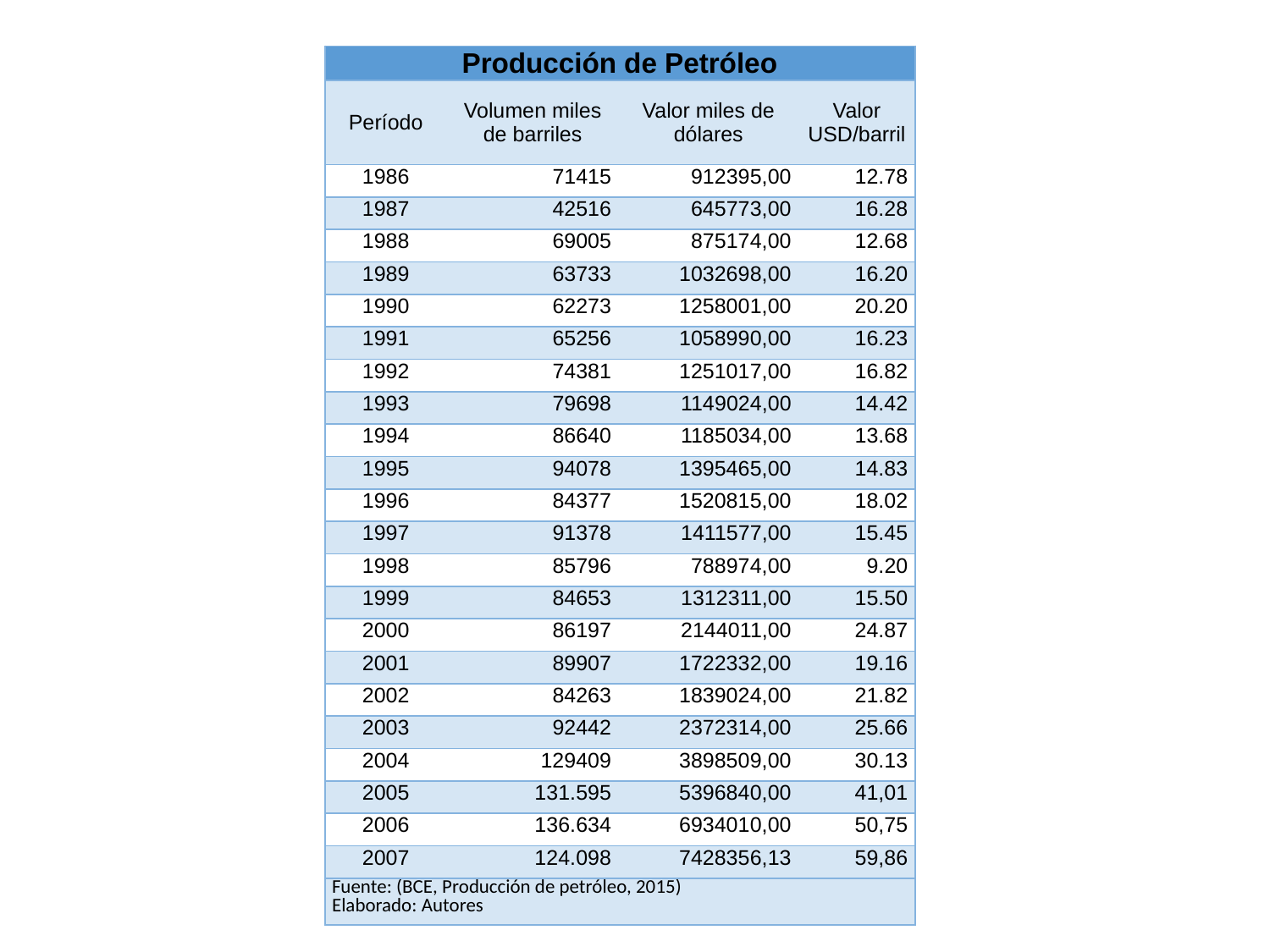

| Producción de Petróleo |  |  |  |
| --- | --- | --- | --- |
| Período | Volumen miles de barriles | Valor miles de dólares | Valor USD/barril |
| 1986 | 71415 | 912395,00 | 12.78 |
| 1987 | 42516 | 645773,00 | 16.28 |
| 1988 | 69005 | 875174,00 | 12.68 |
| 1989 | 63733 | 1032698,00 | 16.20 |
| 1990 | 62273 | 1258001,00 | 20.20 |
| 1991 | 65256 | 1058990,00 | 16.23 |
| 1992 | 74381 | 1251017,00 | 16.82 |
| 1993 | 79698 | 1149024,00 | 14.42 |
| 1994 | 86640 | 1185034,00 | 13.68 |
| 1995 | 94078 | 1395465,00 | 14.83 |
| 1996 | 84377 | 1520815,00 | 18.02 |
| 1997 | 91378 | 1411577,00 | 15.45 |
| 1998 | 85796 | 788974,00 | 9.20 |
| 1999 | 84653 | 1312311,00 | 15.50 |
| 2000 | 86197 | 2144011,00 | 24.87 |
| 2001 | 89907 | 1722332,00 | 19.16 |
| 2002 | 84263 | 1839024,00 | 21.82 |
| 2003 | 92442 | 2372314,00 | 25.66 |
| 2004 | 129409 | 3898509,00 | 30.13 |
| 2005 | 131.595 | 5396840,00 | 41,01 |
| 2006 | 136.634 | 6934010,00 | 50,75 |
| 2007 | 124.098 | 7428356,13 | 59,86 |
| Fuente: (BCE, Producción de petróleo, 2015) Elaborado: Autores |  |  |  |